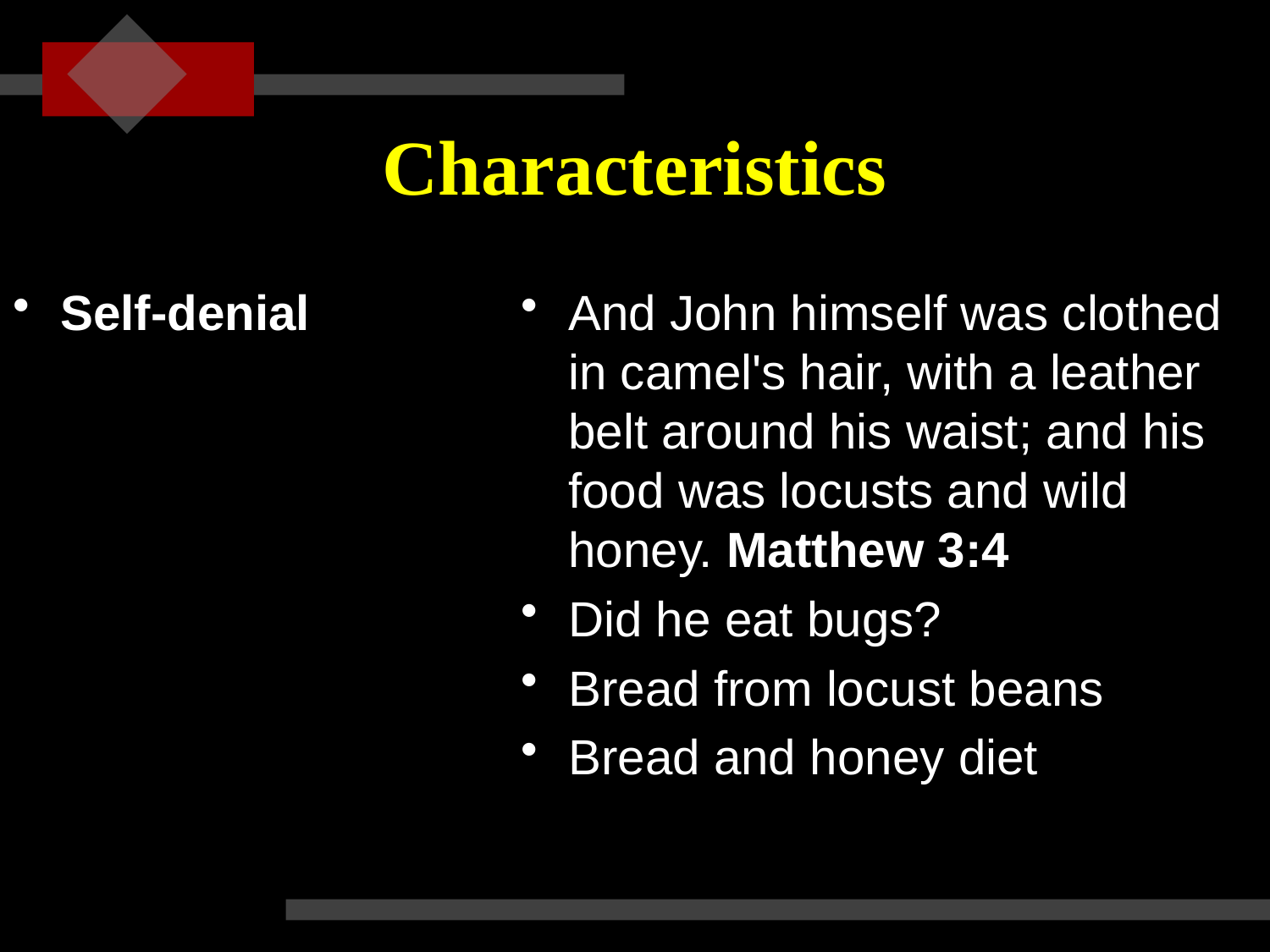

# Characteristics
Self-denial
And John himself was clothed in camel's hair, with a leather belt around his waist; and his food was locusts and wild honey. Matthew 3:4
Did he eat bugs?
Bread from locust beans
Bread and honey diet